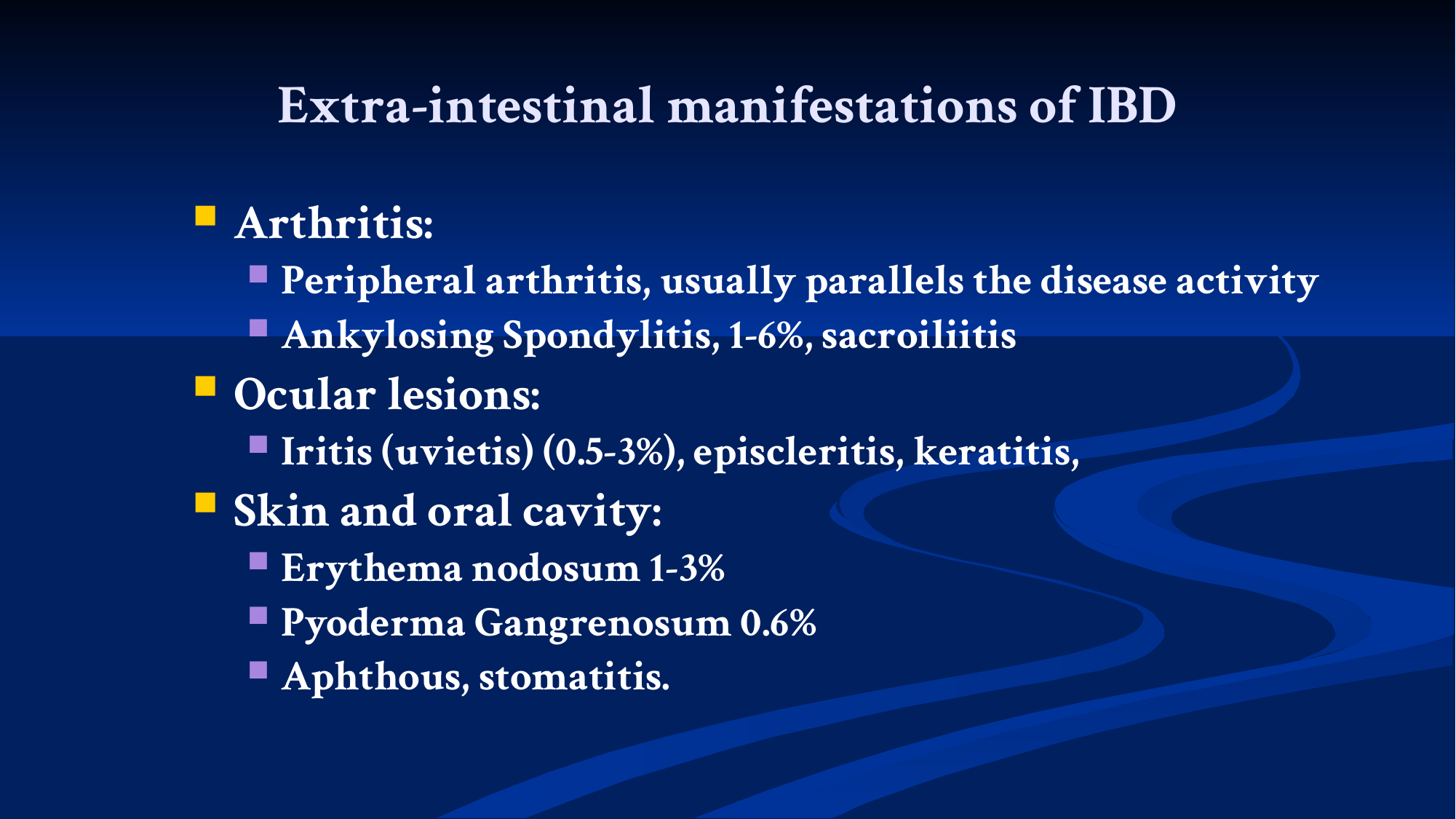

# Extra-intestinal manifestations of IBD
Arthritis:
Peripheral arthritis, usually parallels the disease activity
Ankylosing Spondylitis, 1-6%, sacroiliitis
Ocular lesions:
Iritis (uvietis) (0.5-3%), episcleritis, keratitis,
Skin and oral cavity:
Erythema nodosum 1-3%
Pyoderma Gangrenosum 0.6%
Aphthous, stomatitis.